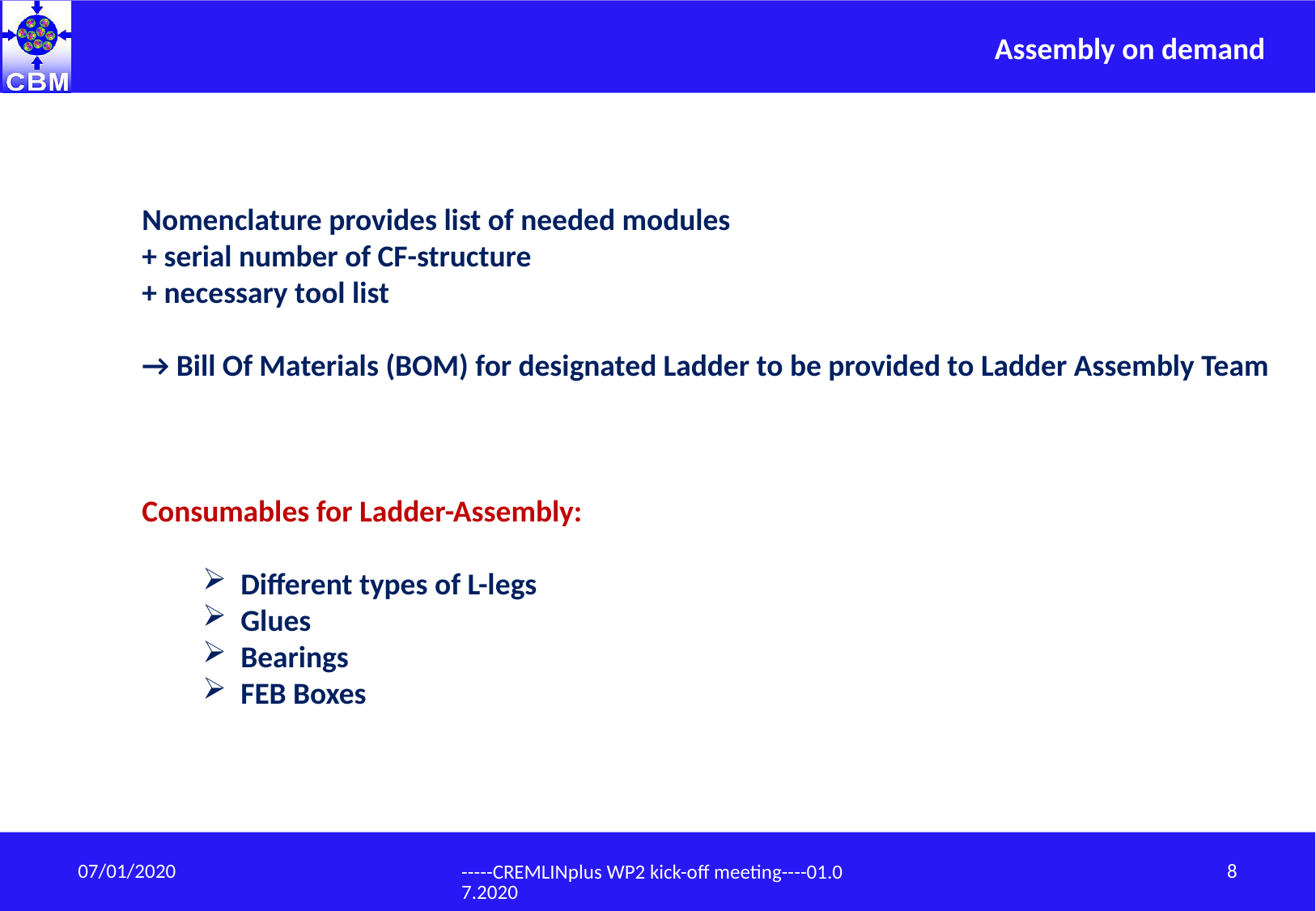

Assembly on demand
Nomenclature provides list of needed modules
+ serial number of CF-structure
+ necessary tool list

→ Bill Of Materials (BOM) for designated Ladder to be provided to Ladder Assembly Team

Consumables for Ladder-Assembly:

Different types of L-legs
Glues
Bearings
FEB Boxes
8
-----CREMLINplus WP2 kick-off meeting----01.07.2020